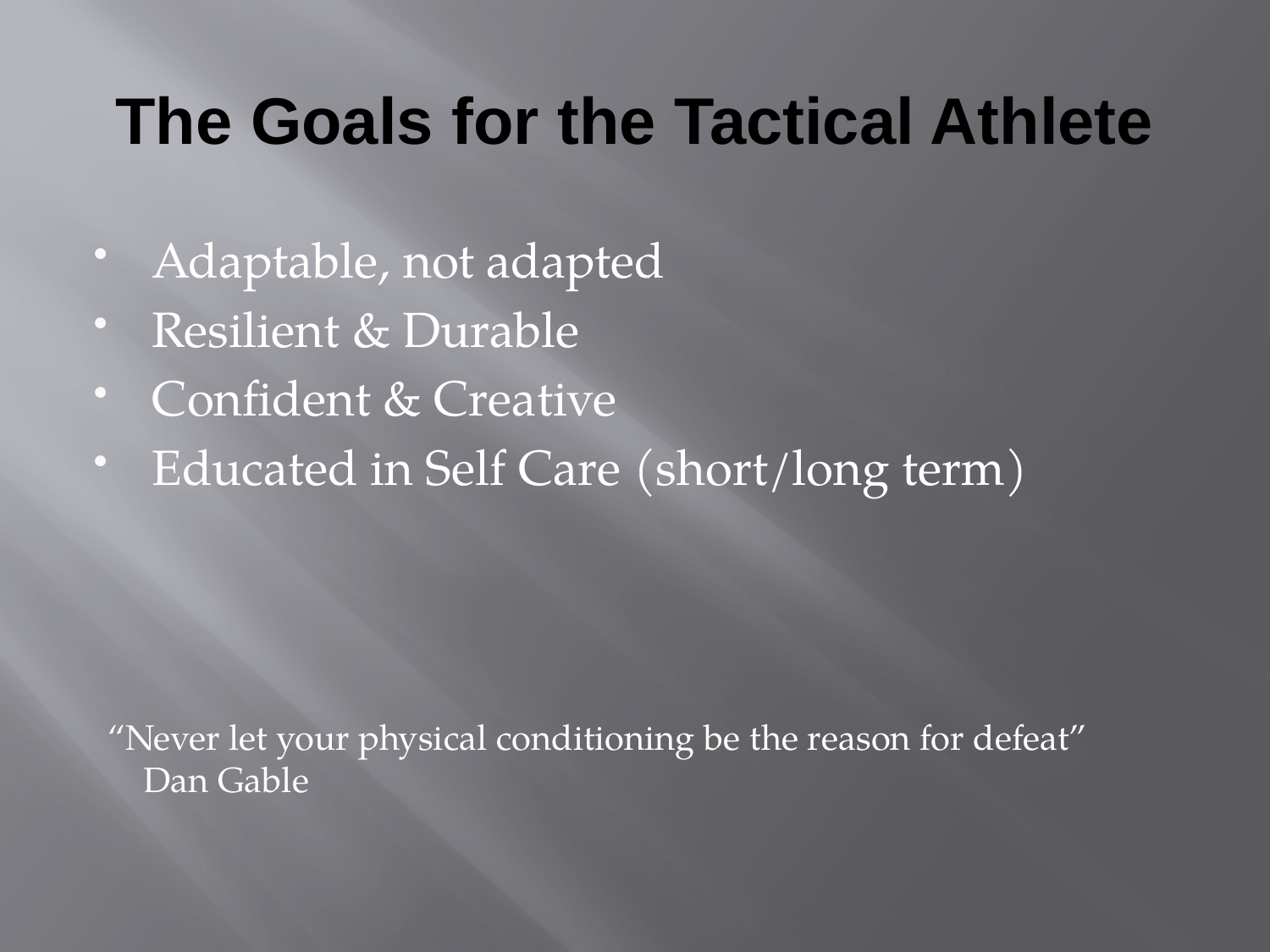

# The Goals for the Tactical Athlete
Adaptable, not adapted
Resilient & Durable
Confident & Creative
Educated in Self Care (short/long term)

“Never let your physical conditioning be the reason for defeat”     Dan Gable